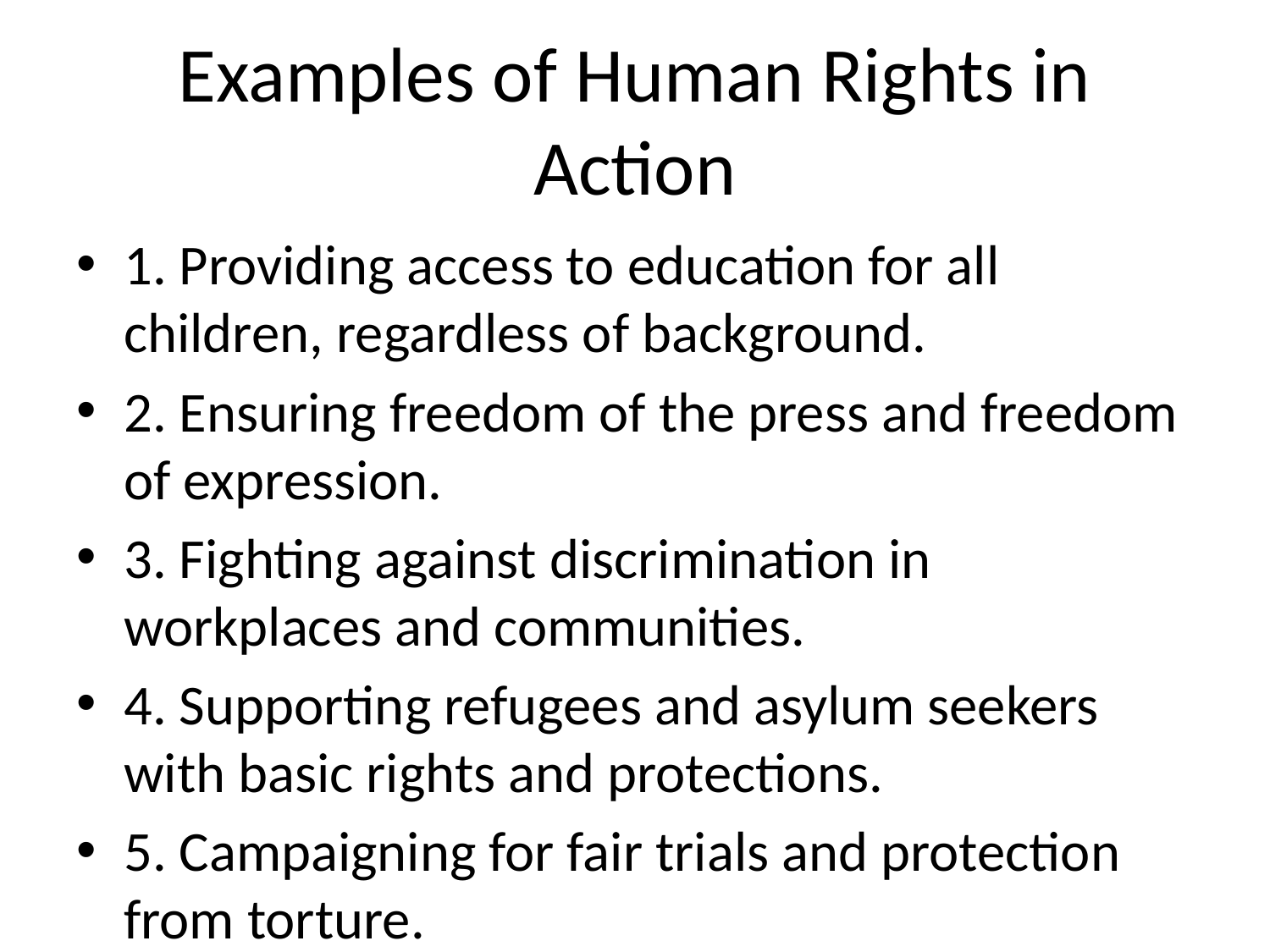

# Examples of Human Rights in Action
1. Providing access to education for all children, regardless of background.
2. Ensuring freedom of the press and freedom of expression.
3. Fighting against discrimination in workplaces and communities.
4. Supporting refugees and asylum seekers with basic rights and protections.
5. Campaigning for fair trials and protection from torture.